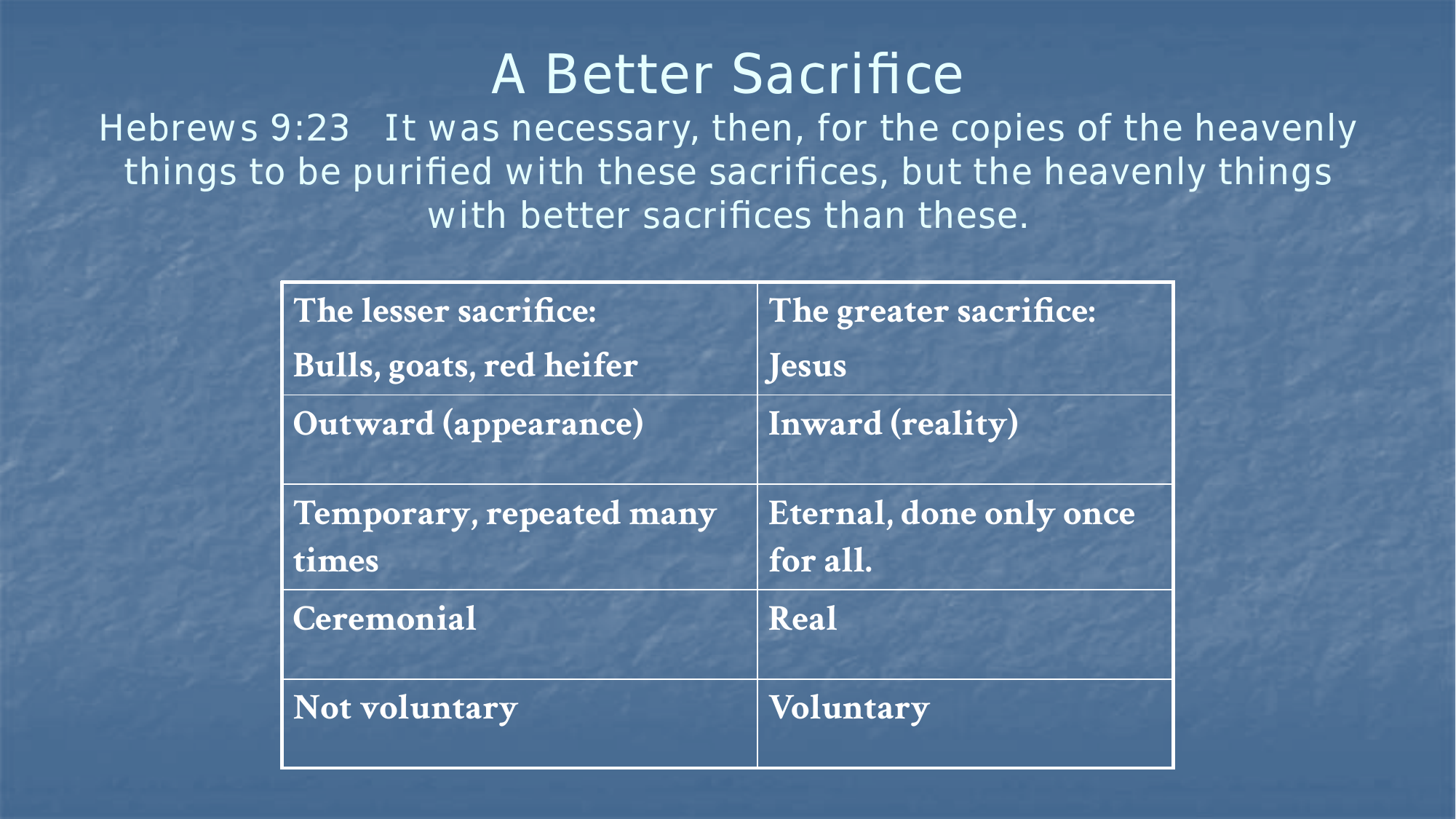

# A Better Sacrifice Hebrews 9:23   It was necessary, then, for the copies of the heavenly things to be purified with these sacrifices, but the heavenly things with better sacrifices than these.
| The lesser sacrifice: Bulls, goats, red heifer | The greater sacrifice: Jesus |
| --- | --- |
| Outward (appearance) | Inward (reality) |
| Temporary, repeated many times | Eternal, done only once for all. |
| Ceremonial | Real |
| Not voluntary | Voluntary |